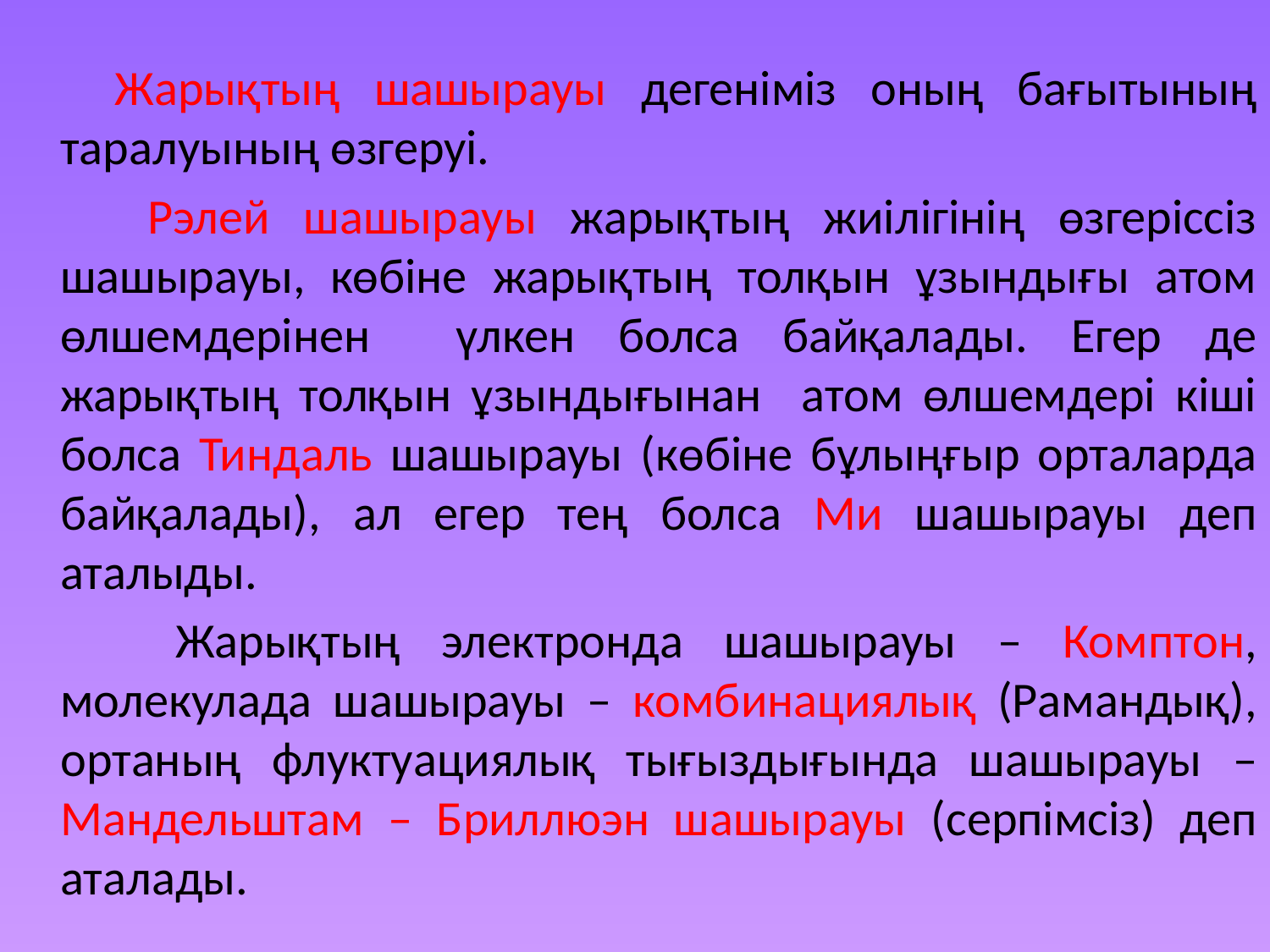

Жарықтың шашырауы дегеніміз оның бағытының таралуының өзгеруі.
    Рэлей шашырауы жарықтың жиілігінің өзгеріссіз шашырауы, көбіне жарықтың толқын ұзындығы атом өлшемдерінен  үлкен болса байқалады. Егер де жарықтың толқын ұзындығынан  атом өлшемдері кіші болса Тиндаль шашырауы (көбіне бұлыңғыр орталарда байқалады), ал егер тең болса Ми шашырауы деп аталыды.
    Жарықтың электронда шашырауы – Комптон, молекулада шашырауы – комбинациялық (Рамандық), ортаның флуктуациялық тығыздығында шашырауы –Мандельштам – Бриллюэн шашырауы (серпімсіз) деп аталады.